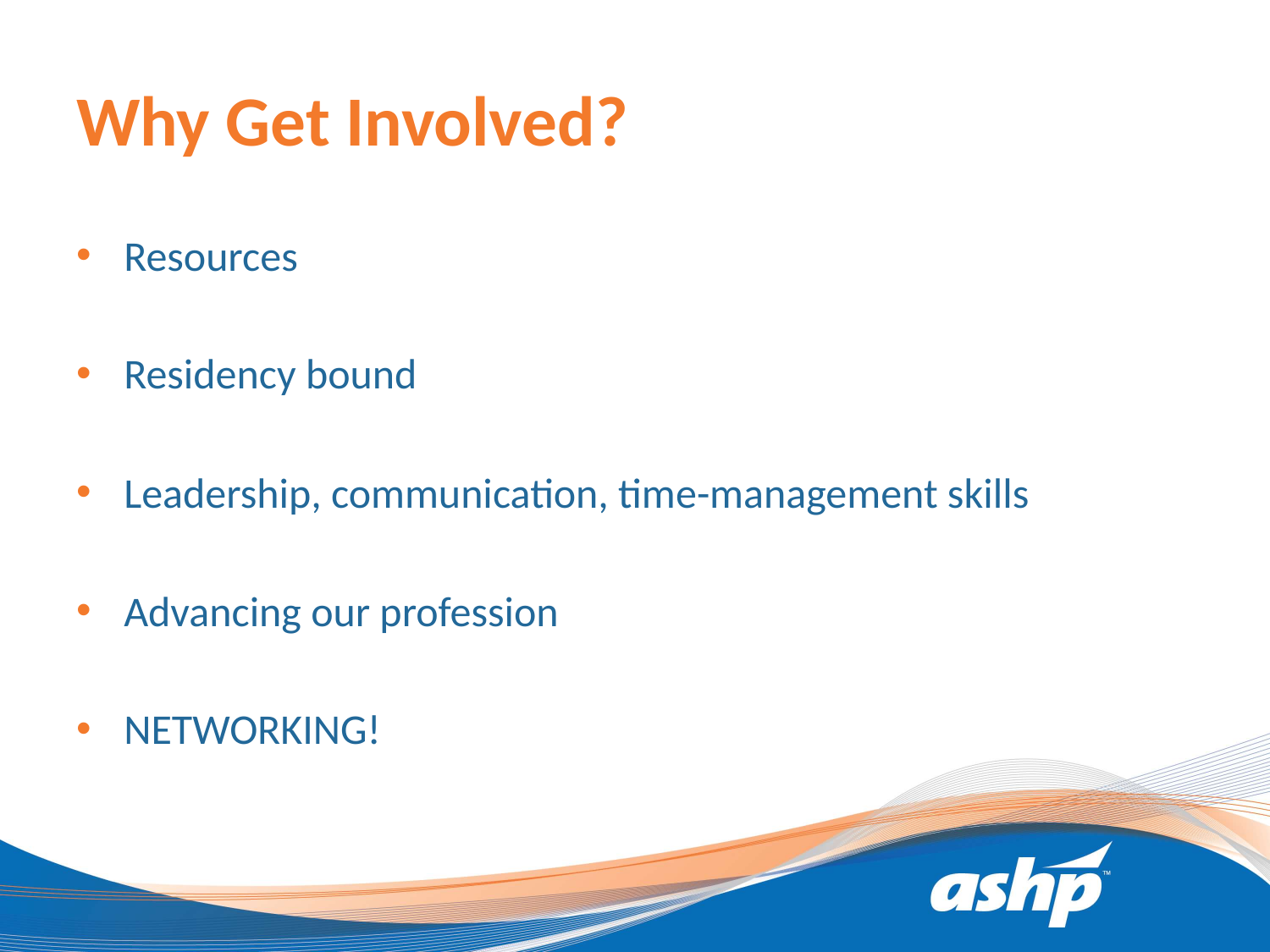

# Why Get Involved?
Resources

Residency bound

Leadership, communication, time-management skills

Advancing our profession

NETWORKING!